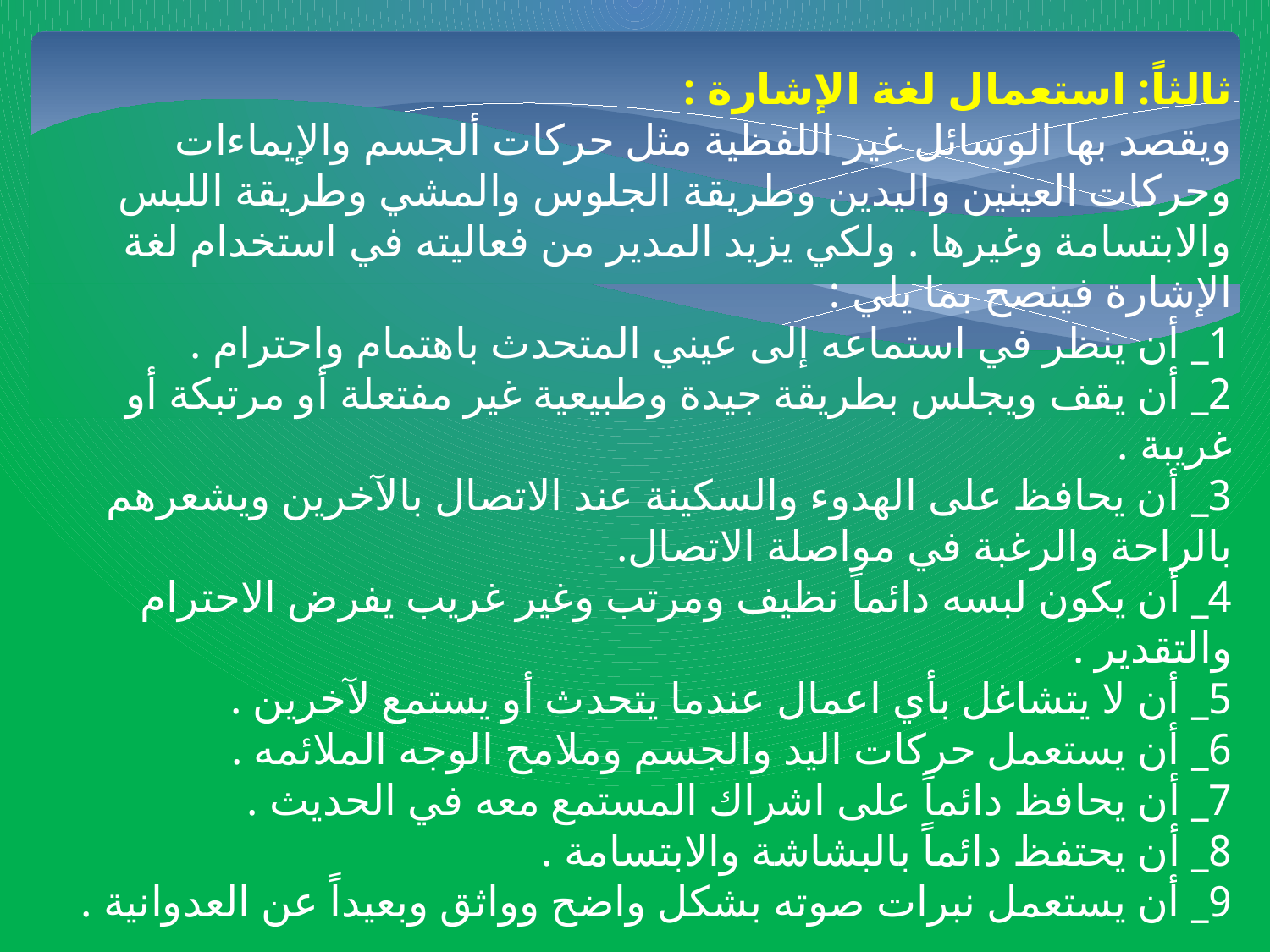

ثالثاً: استعمال لغة الإشارة :
ويقصد بها الوسائل غير اللفظية مثل حركات ألجسم والإيماءات وحركات العينين واليدين وطريقة الجلوس والمشي وطريقة اللبس والابتسامة وغيرها . ولكي يزيد المدير من فعاليته في استخدام لغة الإشارة فينصح بما يلي :
1_ أن ينظر في استماعه إلى عيني المتحدث باهتمام واحترام .
2_ أن يقف ويجلس بطريقة جيدة وطبيعية غير مفتعلة أو مرتبكة أو غريبة .
3_ أن يحافظ على الهدوء والسكينة عند الاتصال بالآخرين ويشعرهم بالراحة والرغبة في مواصلة الاتصال.
4_ أن يكون لبسه دائماً نظيف ومرتب وغير غريب يفرض الاحترام والتقدير .
5_ أن لا يتشاغل بأي اعمال عندما يتحدث أو يستمع لآخرين .
6_ أن يستعمل حركات اليد والجسم وملامح الوجه الملائمه .
7_ أن يحافظ دائماً على اشراك المستمع معه في الحديث .
8_ أن يحتفظ دائماً بالبشاشة والابتسامة .
9_ أن يستعمل نبرات صوته بشكل واضح وواثق وبعيداً عن العدوانية .